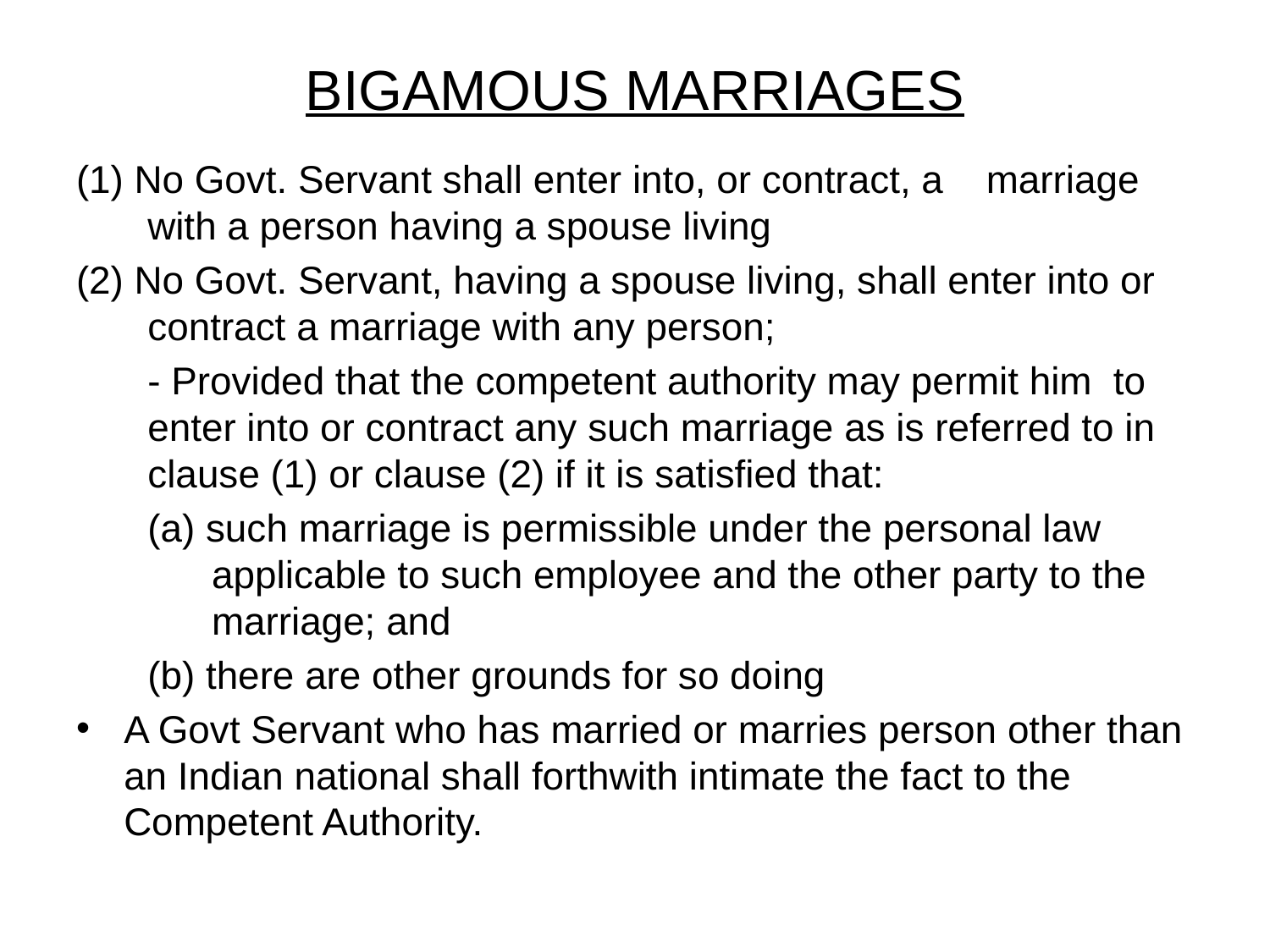

# BIGAMOUS MARRIAGES
(1) No Govt. Servant shall enter into, or contract, a    marriage with a person having a spouse living
(2) No Govt. Servant, having a spouse living, shall enter into or contract a marriage with any person;
	- Provided that the competent authority may permit him  to enter into or contract any such marriage as is referred to in clause (1) or clause (2) if it is satisfied that:
(a) such marriage is permissible under the personal law applicable to such employee and the other party to the marriage; and
(b) there are other grounds for so doing
A Govt Servant who has married or marries person other than an Indian national shall forthwith intimate the fact to the Competent Authority.